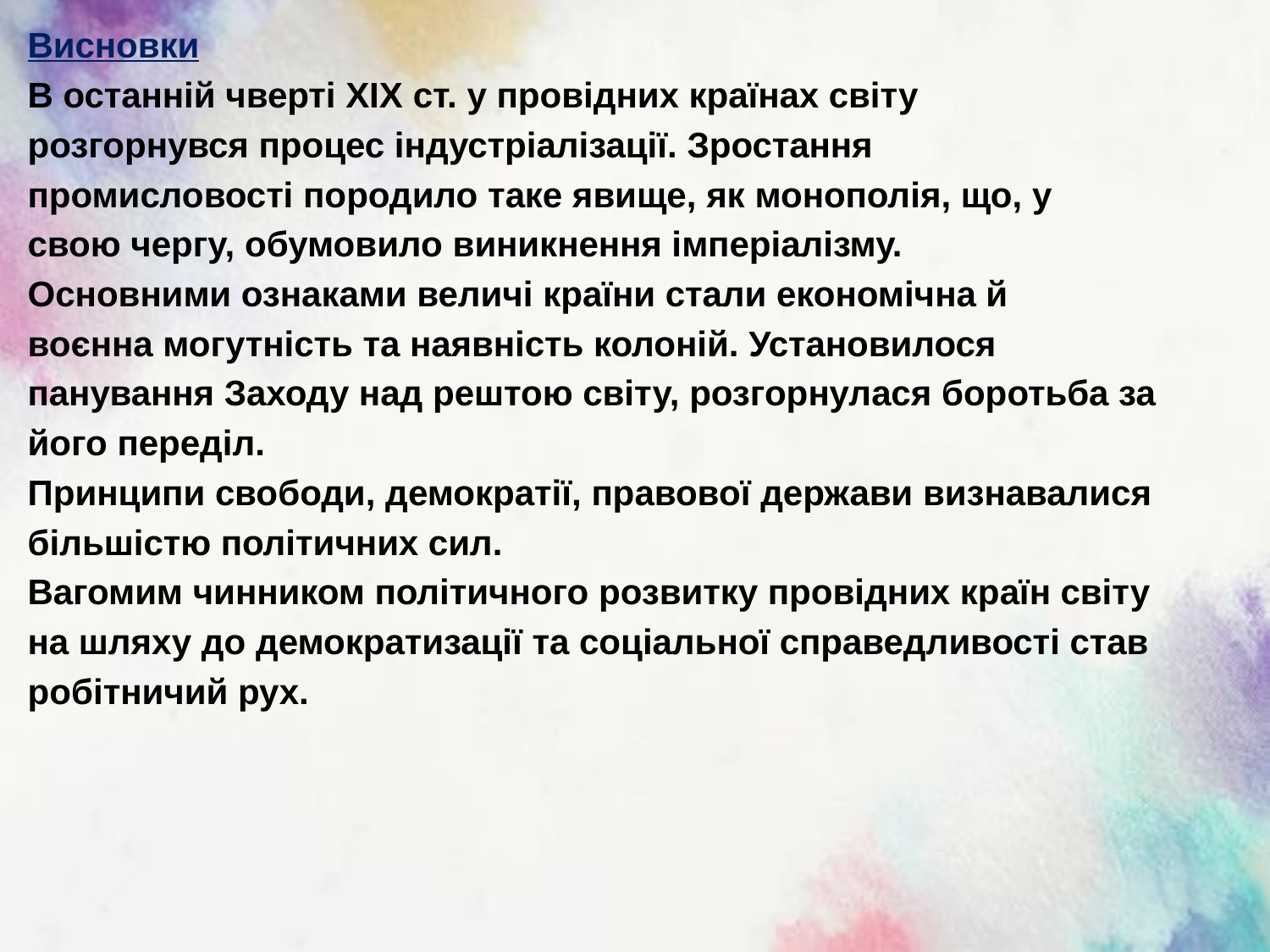

Висновки
В останній чверті XIX ст. у провідних країнах світу
розгорнувся процес індустріалізації. Зростання
промисловості породило таке явище, як монополія, що, у
свою чергу, обумовило виникнення імперіалізму.
Основними ознаками величі країни стали економічна й
воєнна могутність та наявність колоній. Установилося
панування Заходу над рештою світу, розгорнулася боротьба за
його переділ.
Принципи свободи, демократії, правової держави визнавалися
більшістю політичних сил.
Вагомим чинником політичного розвитку провідних країн світу
на шляху до демократизації та соціальної справедливості став
робітничий рух.